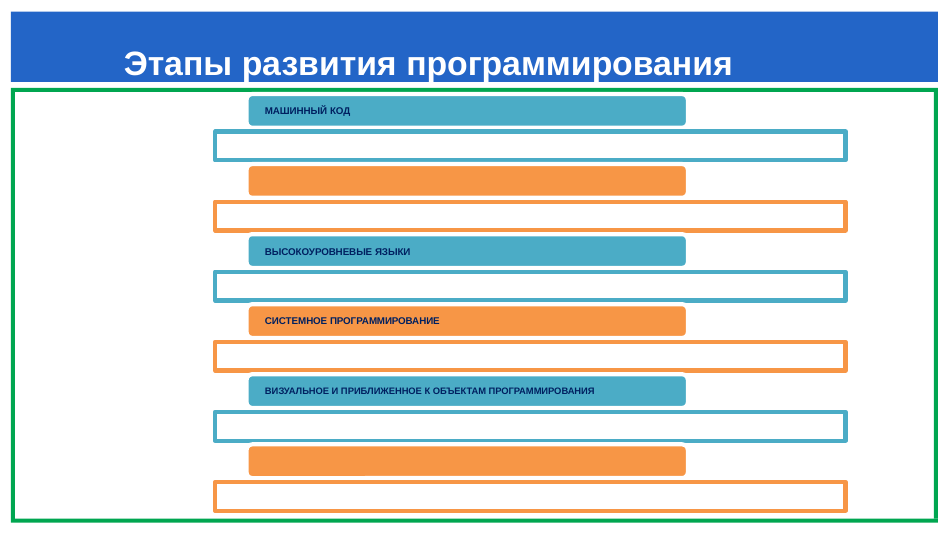

# Этапы развития программирования
МАШИННЫЙ КОД
ВЫСОКОУРОВНЕВЫЕ ЯЗЫКИ
СИСТЕМНОЕ ПРОГРАММИРОВАНИЕ
ВИЗУАЛЬНОЕ И ПРИБЛИЖЕННОЕ К ОБЪЕКТАМ ПРОГРАММИРОВАНИЯ
Текстовый